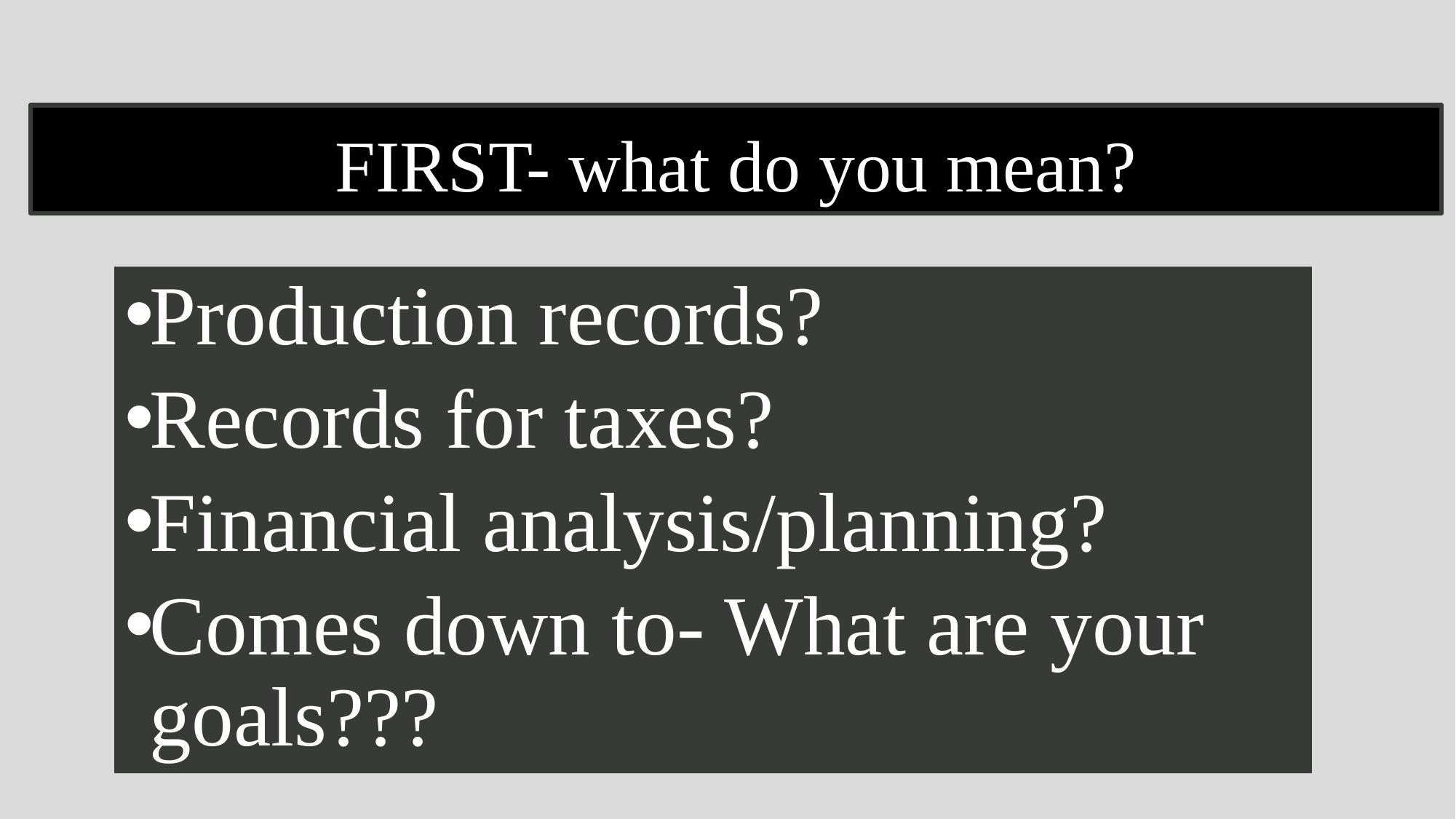

# FIRST- what do you mean?
Production records?
Records for taxes?
Financial analysis/planning?
Comes down to- What are your goals???